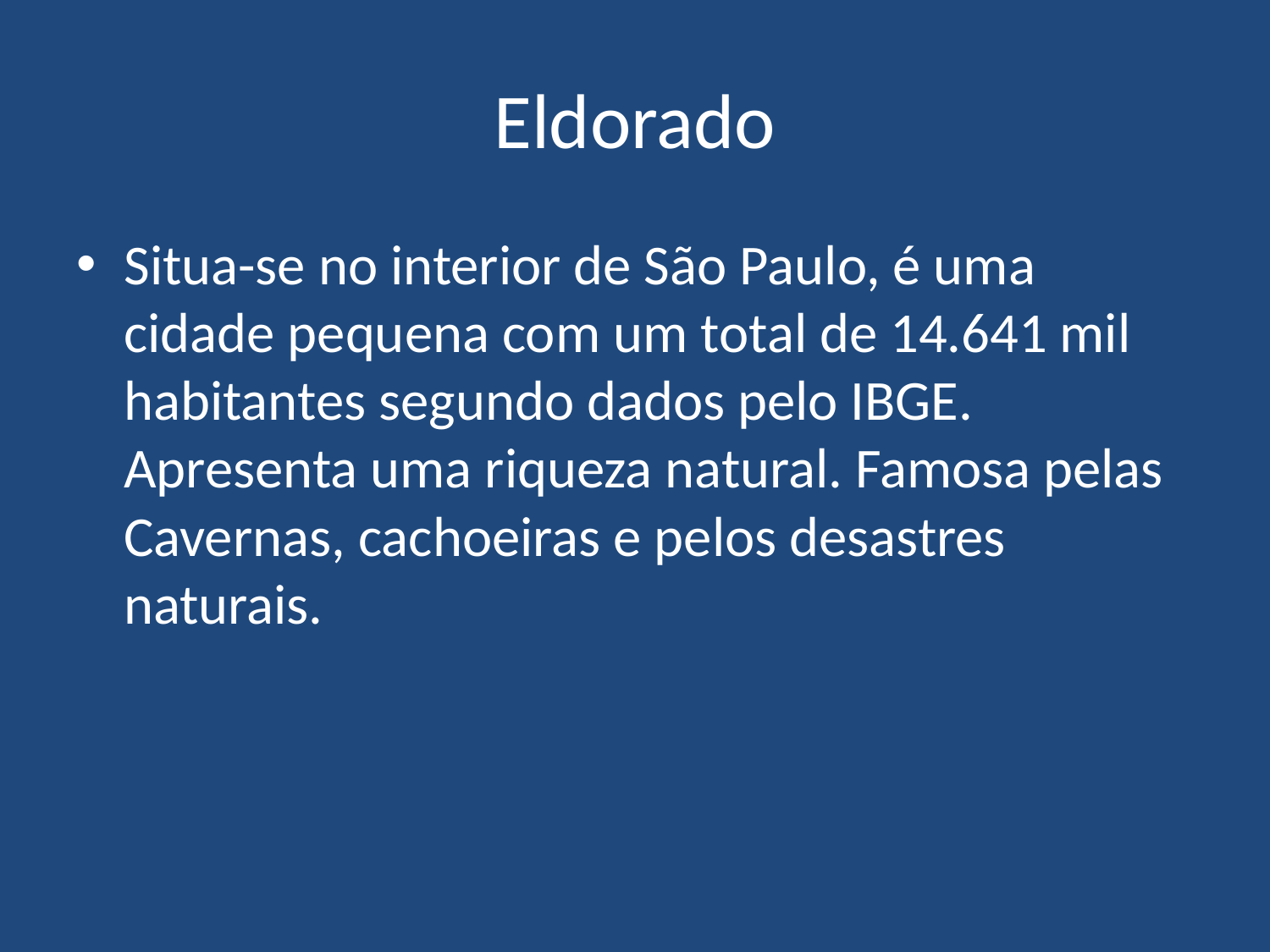

# Eldorado
Situa-se no interior de São Paulo, é uma cidade pequena com um total de 14.641 mil habitantes segundo dados pelo IBGE. Apresenta uma riqueza natural. Famosa pelas Cavernas, cachoeiras e pelos desastres naturais.